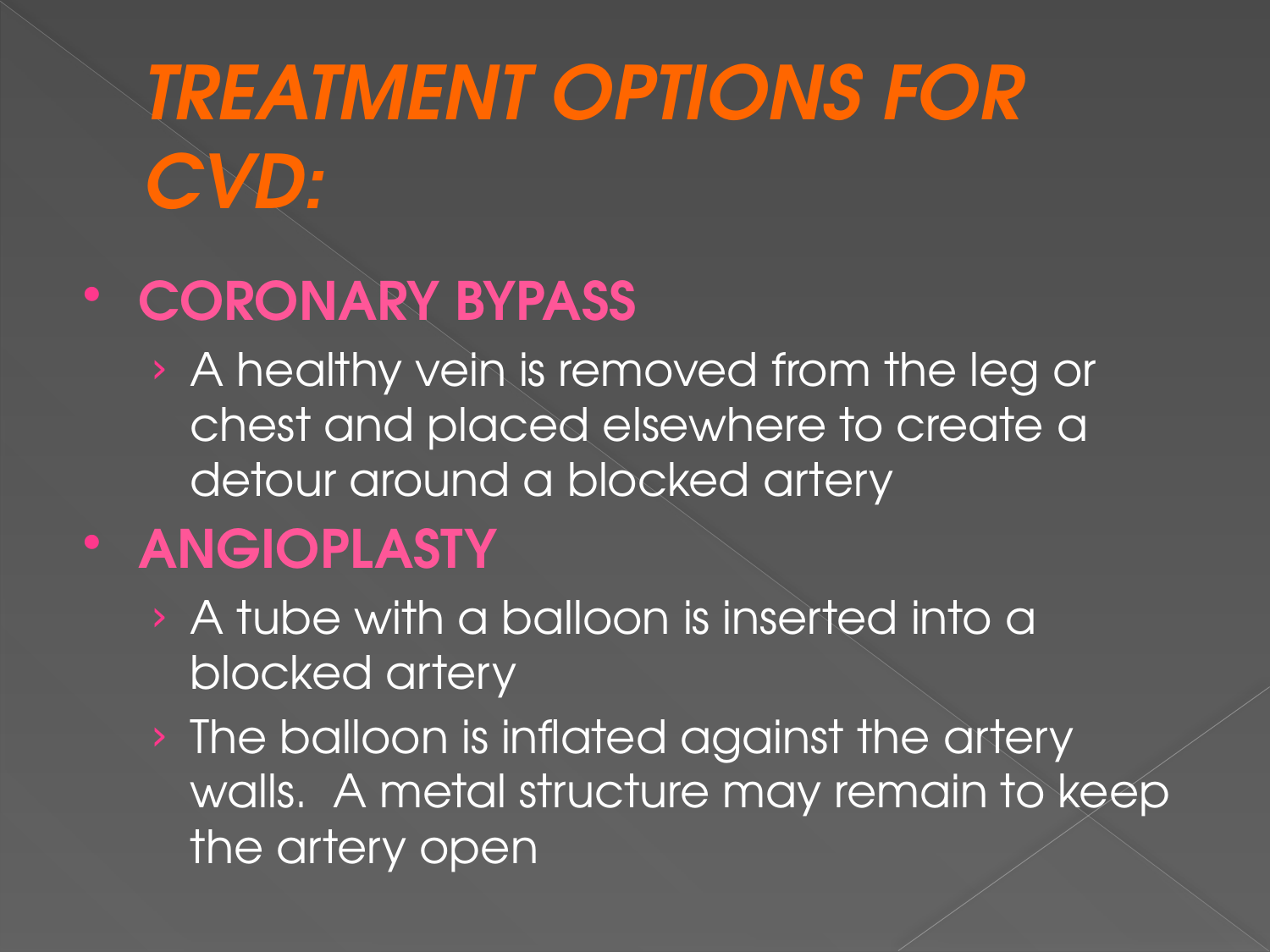

# TREATMENT OPTIONS FOR CVD:
CORONARY BYPASS
A healthy vein is removed from the leg or chest and placed elsewhere to create a detour around a blocked artery
ANGIOPLASTY
A tube with a balloon is inserted into a blocked artery
The balloon is inflated against the artery walls.  A metal structure may remain to keep the artery open